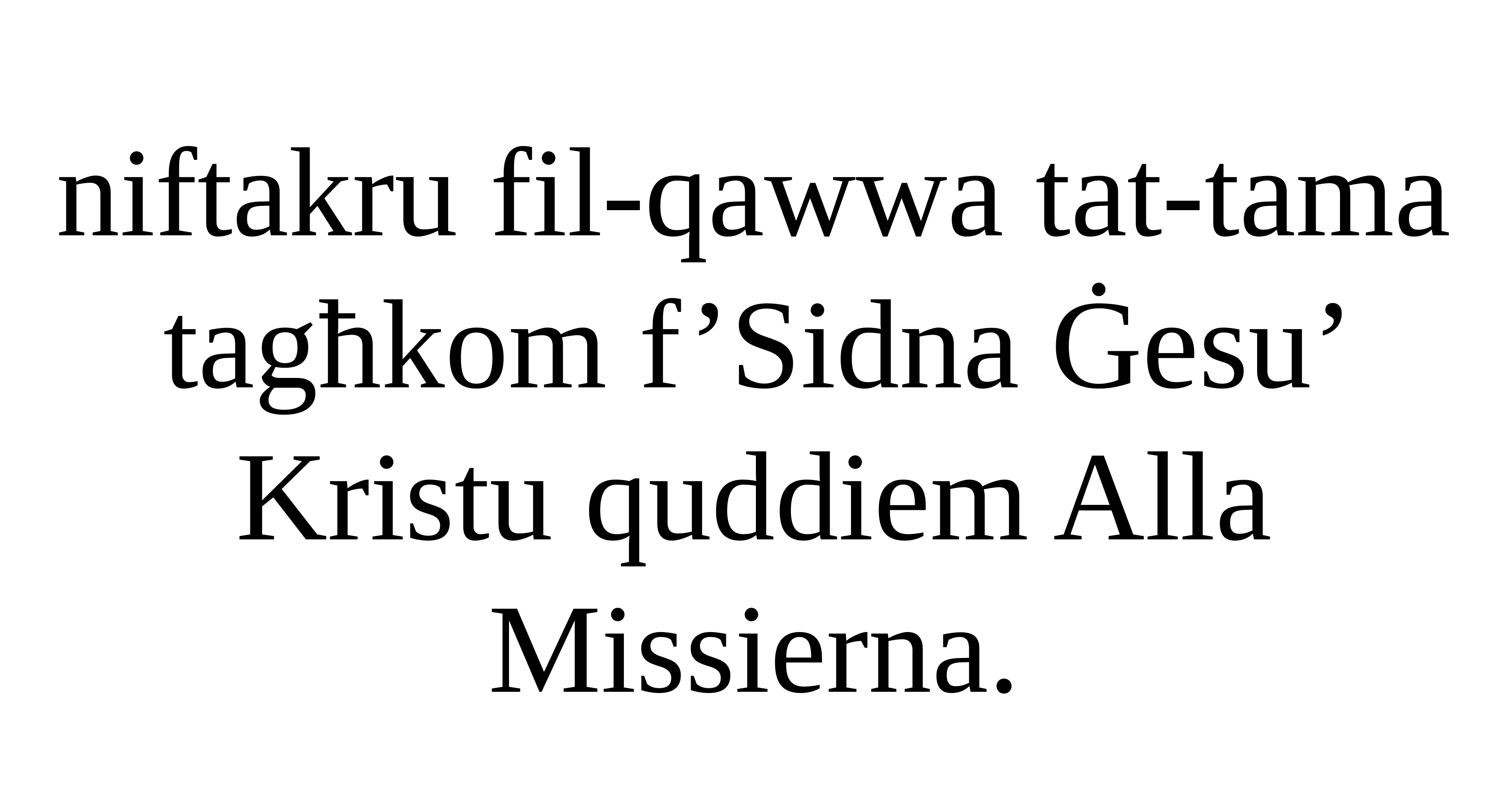

niftakru fil-qawwa tat-tama tagħkom f’Sidna Ġesu’ Kristu quddiem Alla Missierna.